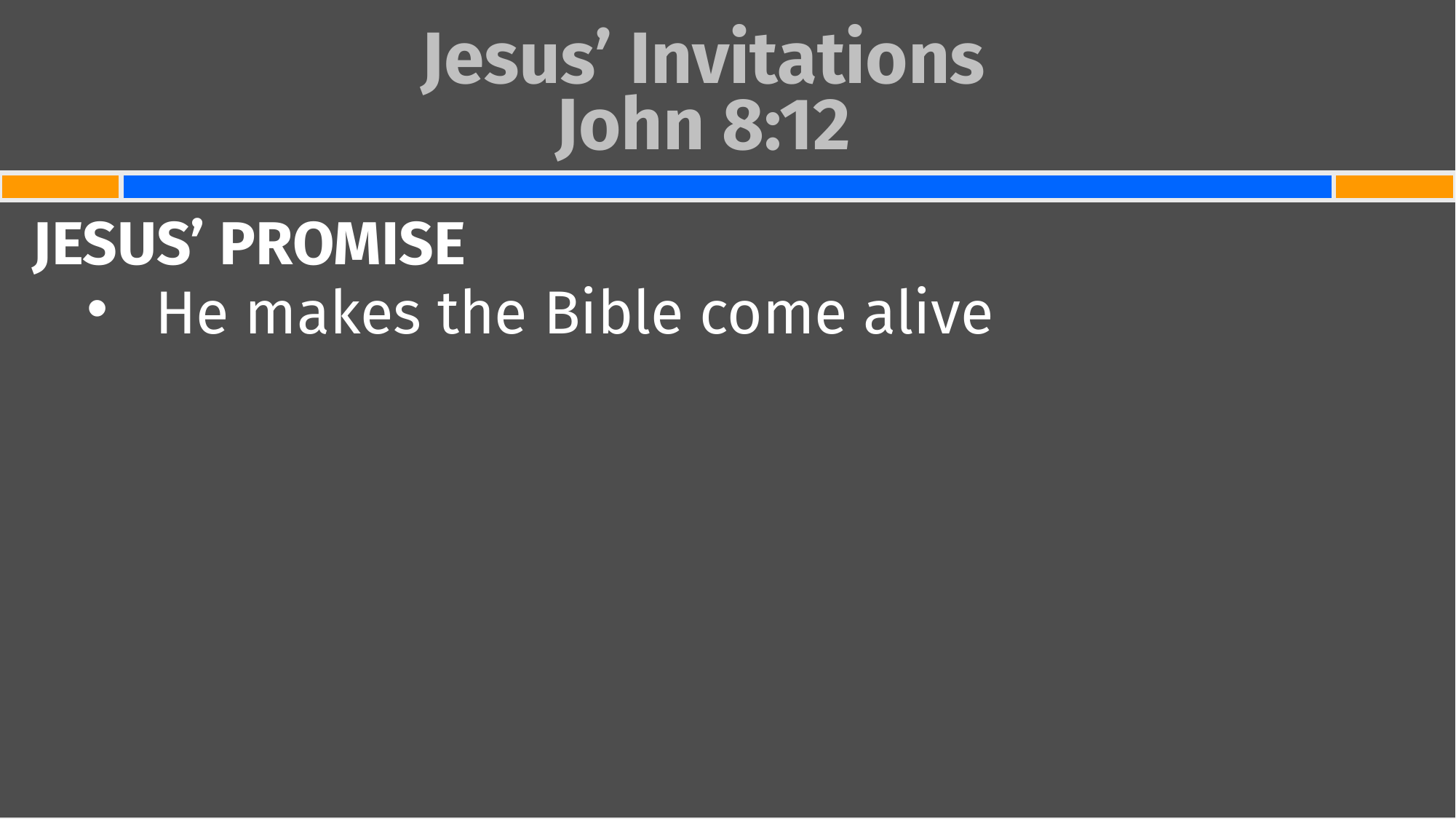

Jesus’ Invitations
John 8:12
JESUS’ PROMISE
He makes the Bible come alive